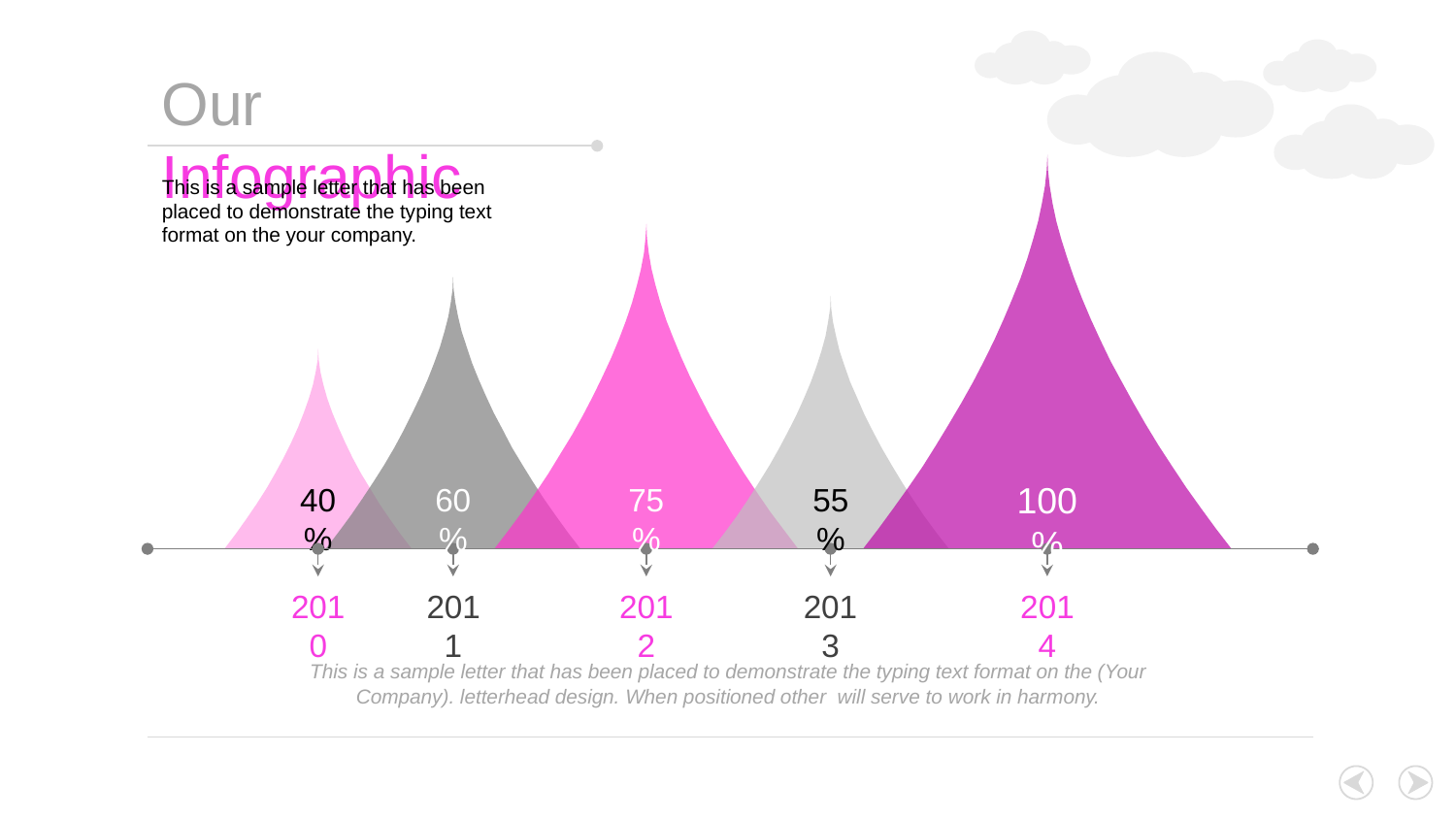

Our Infographic

This is a sample letter that has been placed to demonstrate the typing text format on the your company.

100%
40%
60%
75%
55%
2010
2011
2012
2013
2014
This is a sample letter that has been placed to demonstrate the typing text format on the (Your Company). letterhead design. When positioned other  will serve to work in harmony.